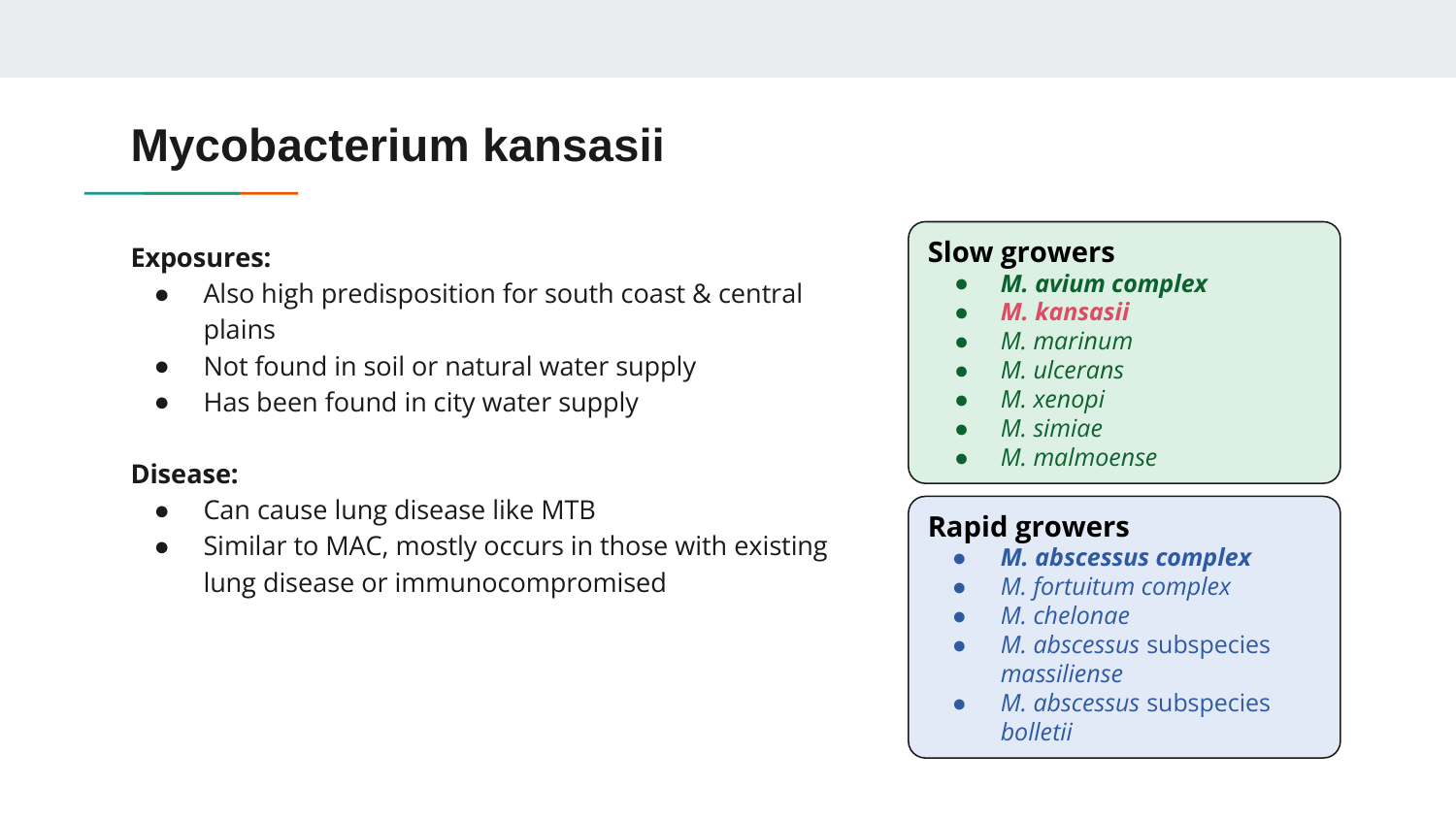

# Mycobacterium kansasii
Exposures:
Also high predisposition for south coast & central plains
Not found in soil or natural water supply
Has been found in city water supply

Disease:
Can cause lung disease like MTB
Similar to MAC, mostly occurs in those with existing lung disease or immunocompromised
Slow growers
M. avium complex
M. kansasii
M. marinum
M. ulcerans
M. xenopi
M. simiae
M. malmoense
Rapid growers
M. abscessus complex
M. fortuitum complex
M. chelonae
M. abscessus subspecies massiliense
M. abscessus subspecies bolletii